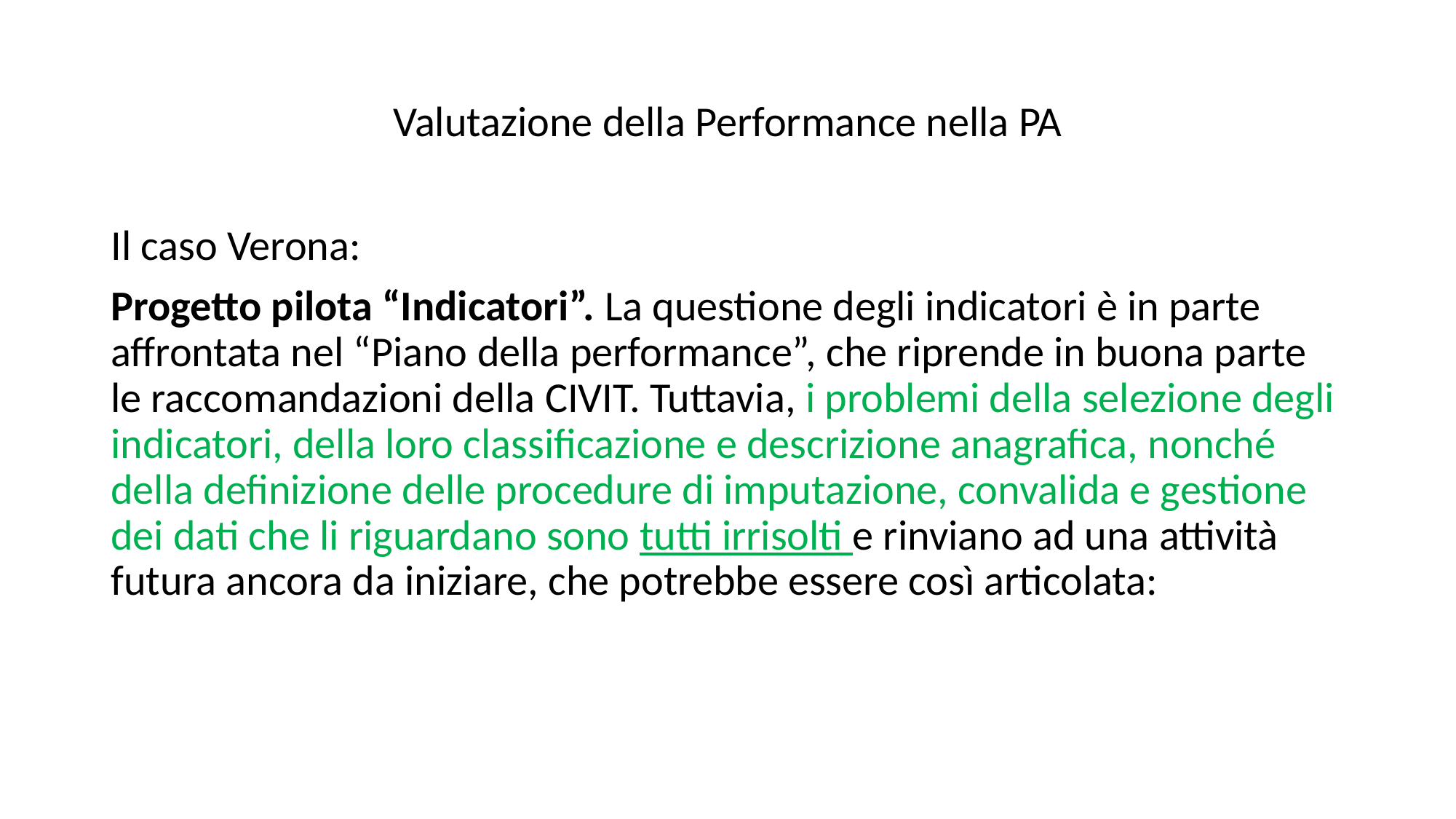

# Valutazione della Performance nella PA
Il caso Verona:
Progetto pilota “Indicatori”. La questione degli indicatori è in parte affrontata nel “Piano della performance”, che riprende in buona parte le raccomandazioni della CIVIT. Tuttavia, i problemi della selezione degli indicatori, della loro classificazione e descrizione anagrafica, nonché della definizione delle procedure di imputazione, convalida e gestione dei dati che li riguardano sono tutti irrisolti e rinviano ad una attività futura ancora da iniziare, che potrebbe essere così articolata: